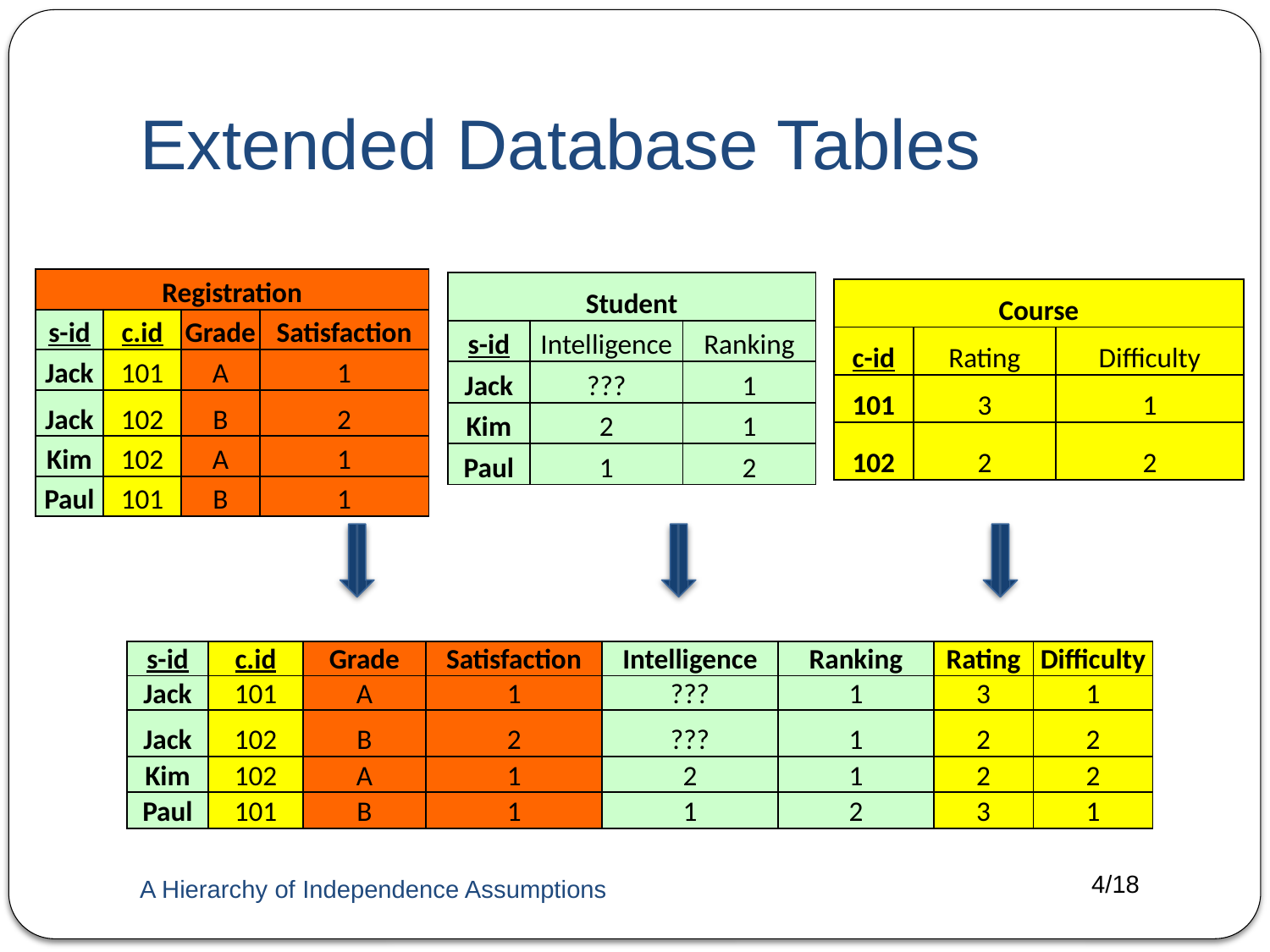

# Extended Database Tables
| Registration |  |  |  |
| --- | --- | --- | --- |
| s-id | c.id | Grade | Satisfaction |
| Jack | 101 | A | 1 |
| Jack | 102 | B | 2 |
| Kim | 102 | A | 1 |
| Paul | 101 | B | 1 |
| Student |  |  |
| --- | --- | --- |
| s-id | Intelligence | Ranking |
| Jack | ??? | 1 |
| Kim | 2 | 1 |
| Paul | 1 | 2 |
| Course |  |  |
| --- | --- | --- |
| c-id | Rating | Difficulty |
| 101 | 3 | 1 |
| 102 | 2 | 2 |

| s-id | c.id | Grade | Satisfaction | Intelligence | Ranking | Rating | Difficulty |
| --- | --- | --- | --- | --- | --- | --- | --- |
| Jack | 101 | A | 1 | ??? | 1 | 3 | 1 |
| Jack | 102 | B | 2 | ??? | 1 | 2 | 2 |
| Kim | 102 | A | 1 | 2 | 1 | 2 | 2 |
| Paul | 101 | B | 1 | 1 | 2 | 3 | 1 |
A Hierarchy of Independence Assumptions